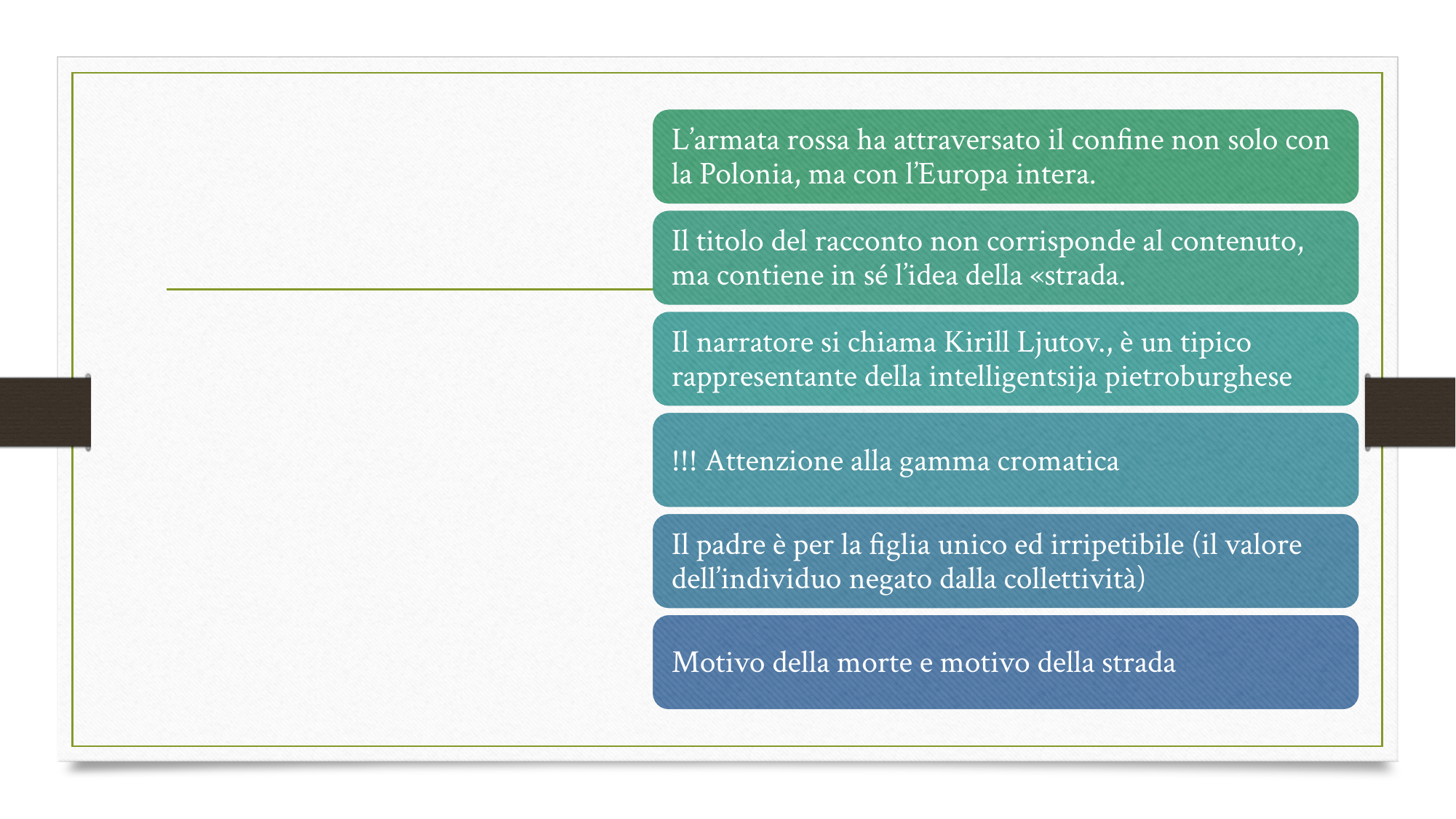

L’armata rossa ha attraversato il confine non solo con la Polonia, ma con l’Europa intera.
Il titolo del racconto non corrisponde al contenuto, ma contiene in sé l’idea della «strada.
Il narratore si chiama Kirill Ljutov., è un tipico rappresentante della intelligentsija pietroburghese
!!! Attenzione alla gamma cromatica
Il padre è per la figlia unico ed irripetibile (il valore dell’individuo negato dalla collettività)
Motivo della morte e motivo della strada
#